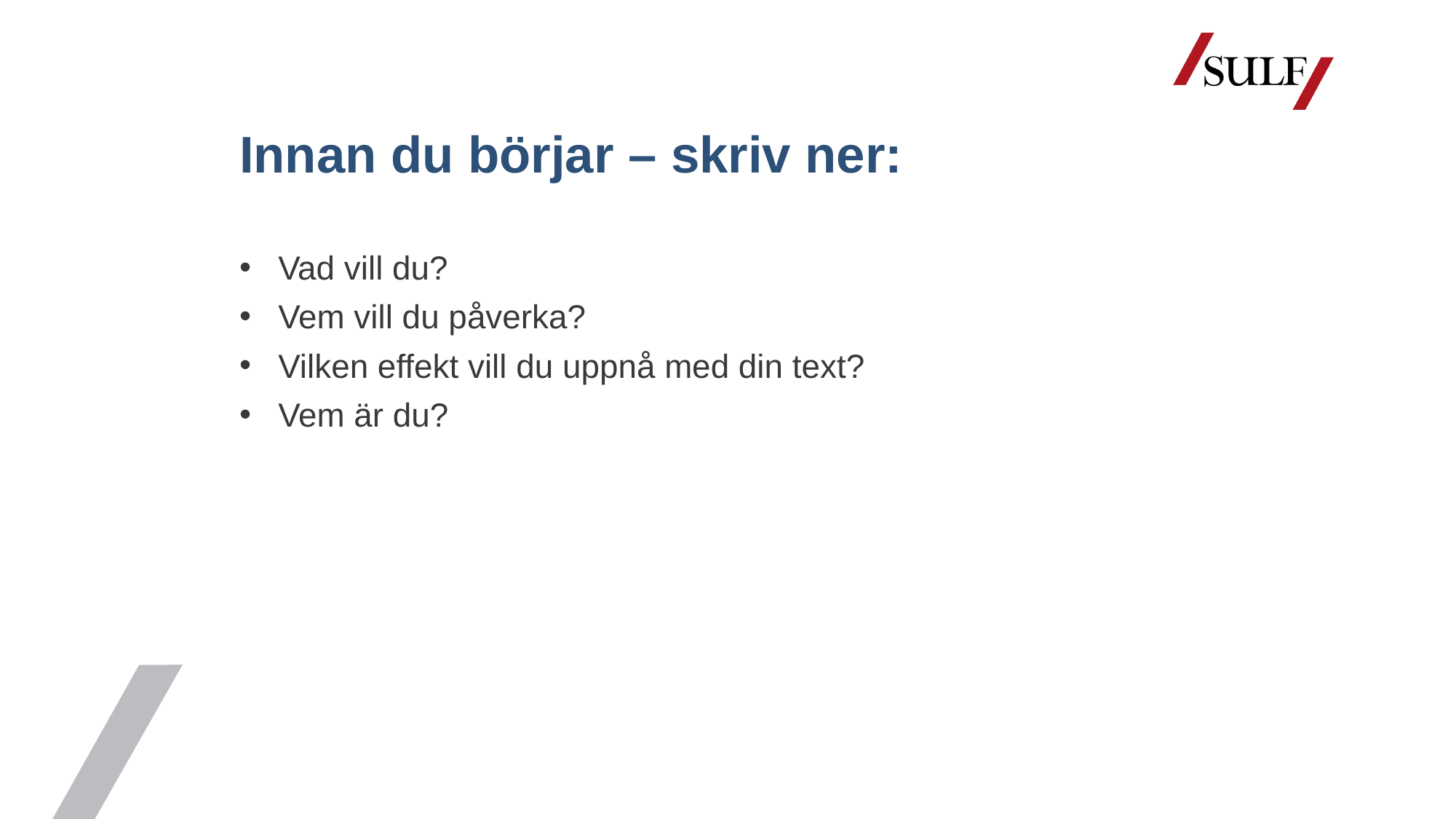

# Innan du börjar – skriv ner:
Vad vill du?
Vem vill du påverka?
Vilken effekt vill du uppnå med din text?
Vem är du?